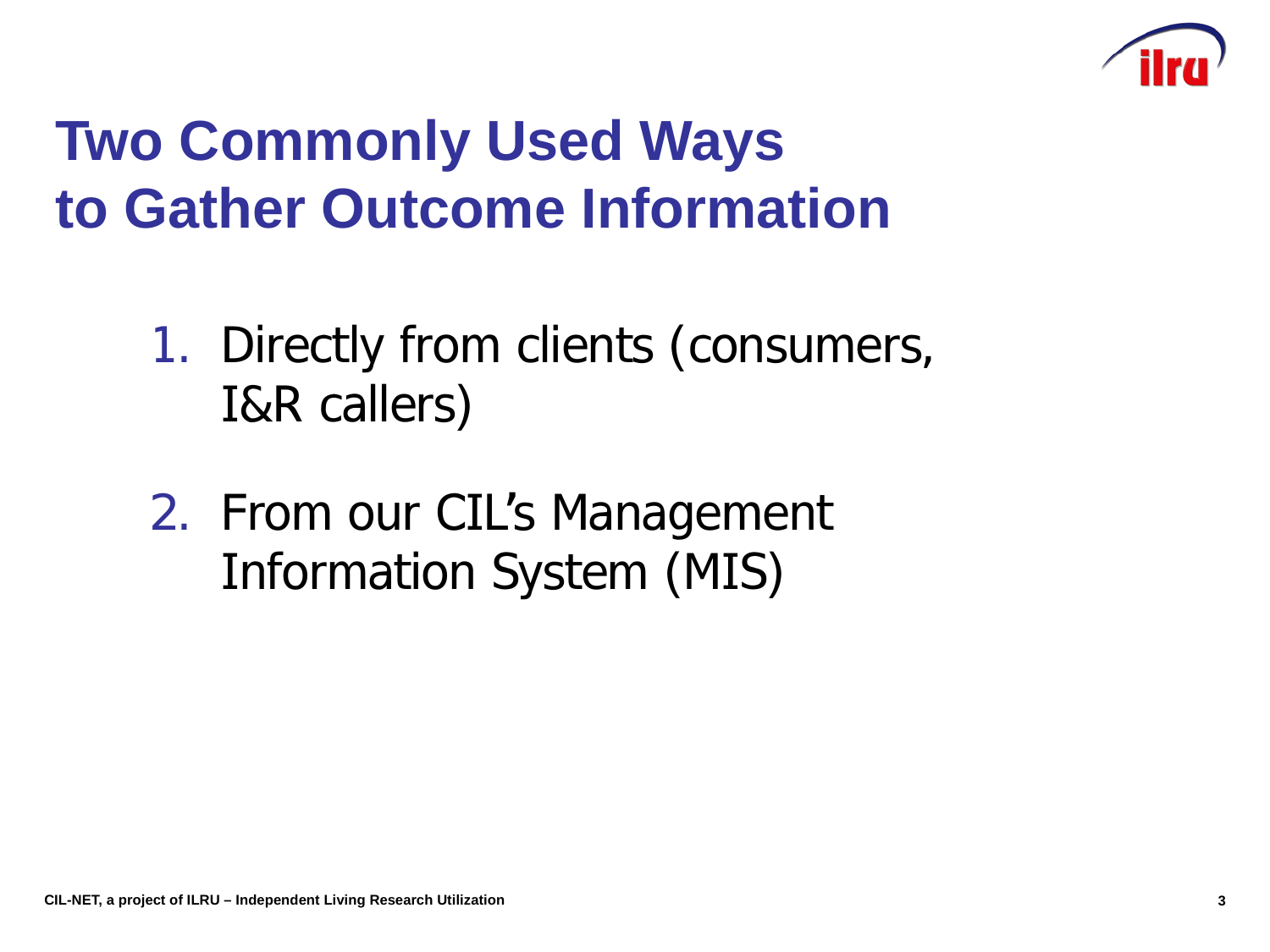

# Two Commonly Used Ways to Gather Outcome Information
Directly from clients (consumers, I&R callers)

From our CIL’s Management Information System (MIS)